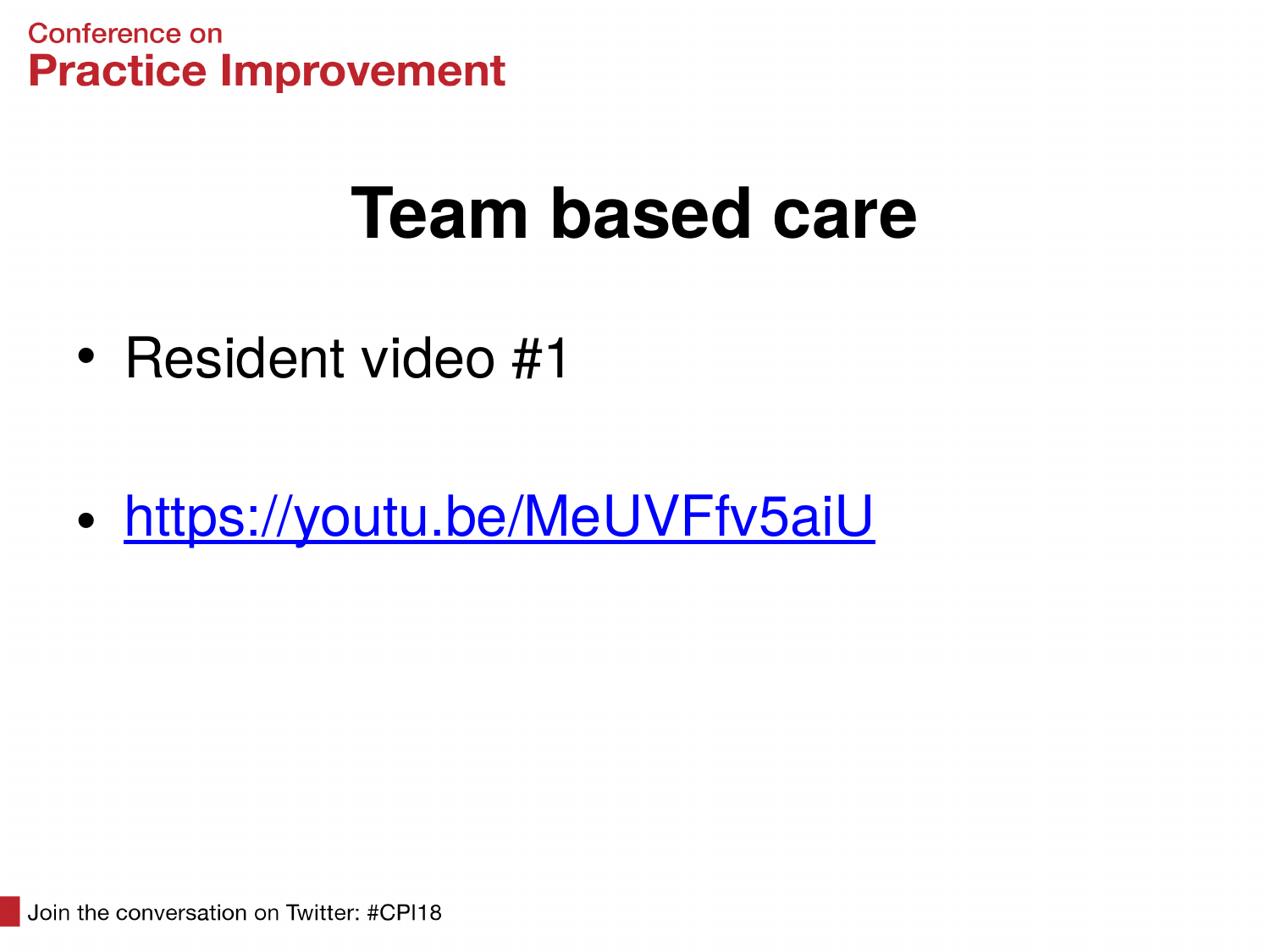

# Team based care
Resident video #1

https://youtu.be/MeUVFfv5aiU